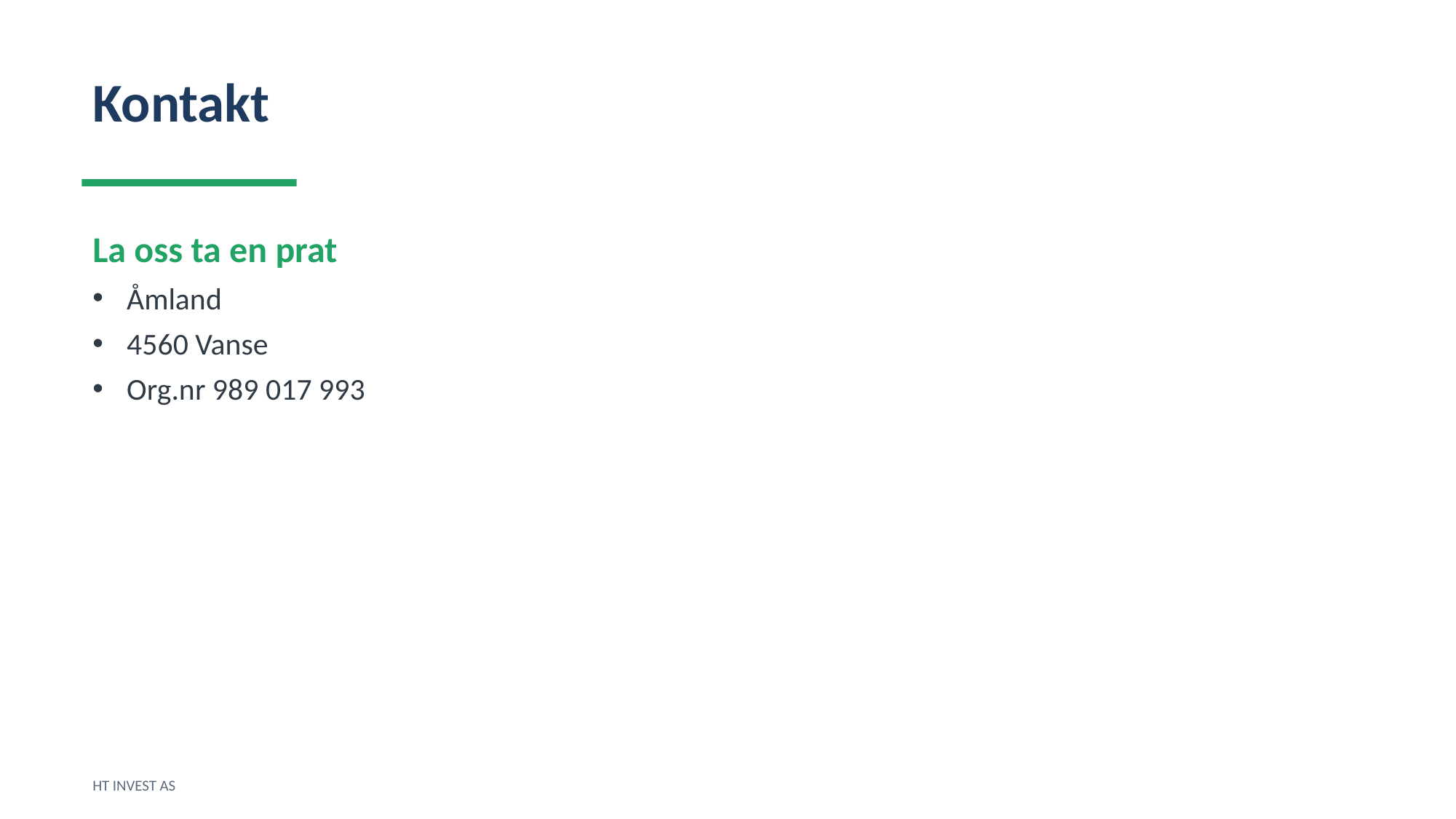

Kontakt

La oss ta en prat
Åmland
4560 Vanse
Org.nr 989 017 993
HT INVEST AS